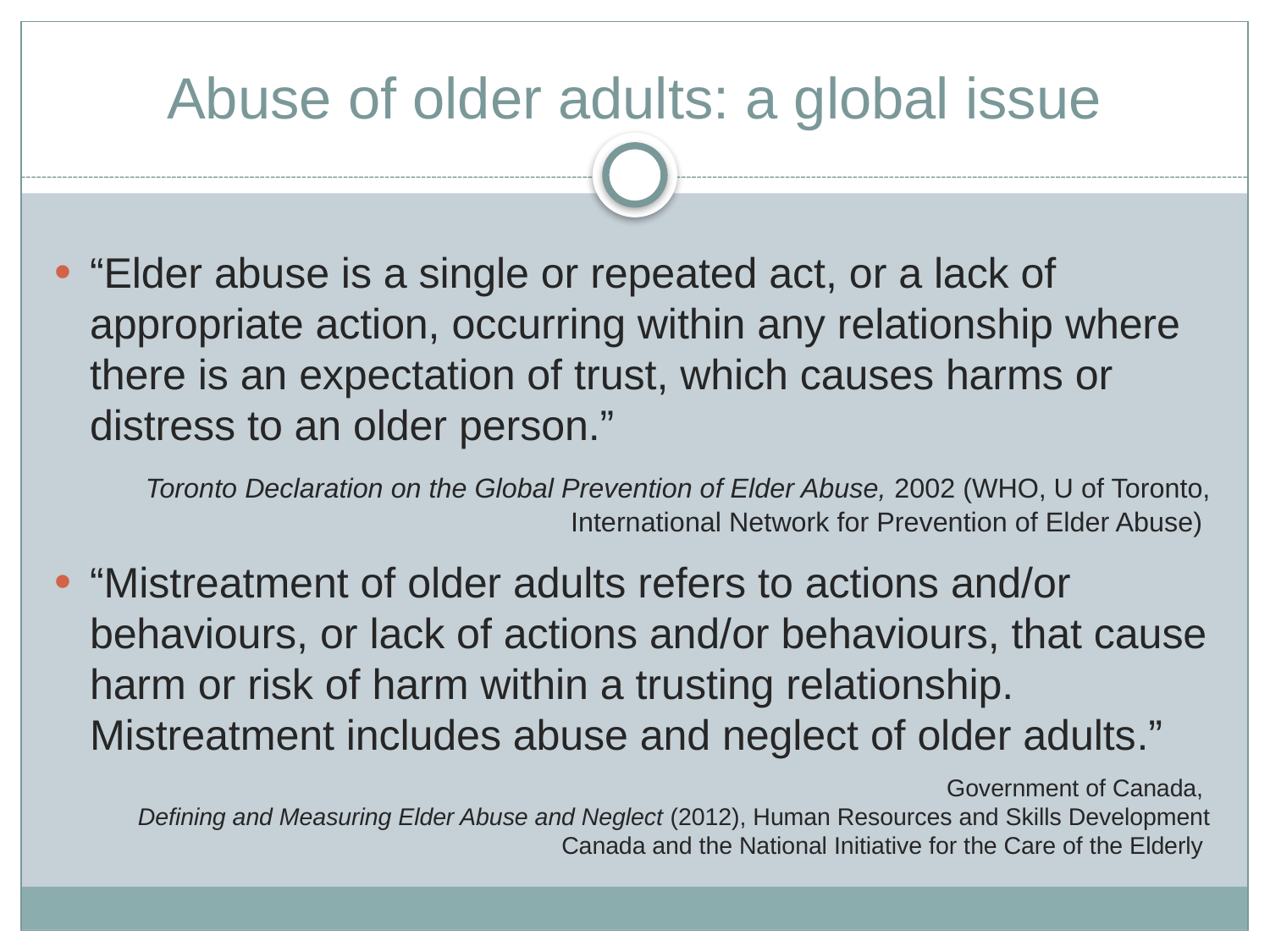

# Abuse of older adults: a global issue
“Elder abuse is a single or repeated act, or a lack of appropriate action, occurring within any relationship where there is an expectation of trust, which causes harms or distress to an older person.”
		 Toronto Declaration on the Global Prevention of Elder Abuse, 2002 (WHO, U of Toronto, International Network for Prevention of Elder Abuse)
“Mistreatment of older adults refers to actions and/or behaviours, or lack of actions and/or behaviours, that cause harm or risk of harm within a trusting relationship. Mistreatment includes abuse and neglect of older adults.”
Government of Canada,
Defining and Measuring Elder Abuse and Neglect (2012), Human Resources and Skills Development Canada and the National Initiative for the Care of the Elderly